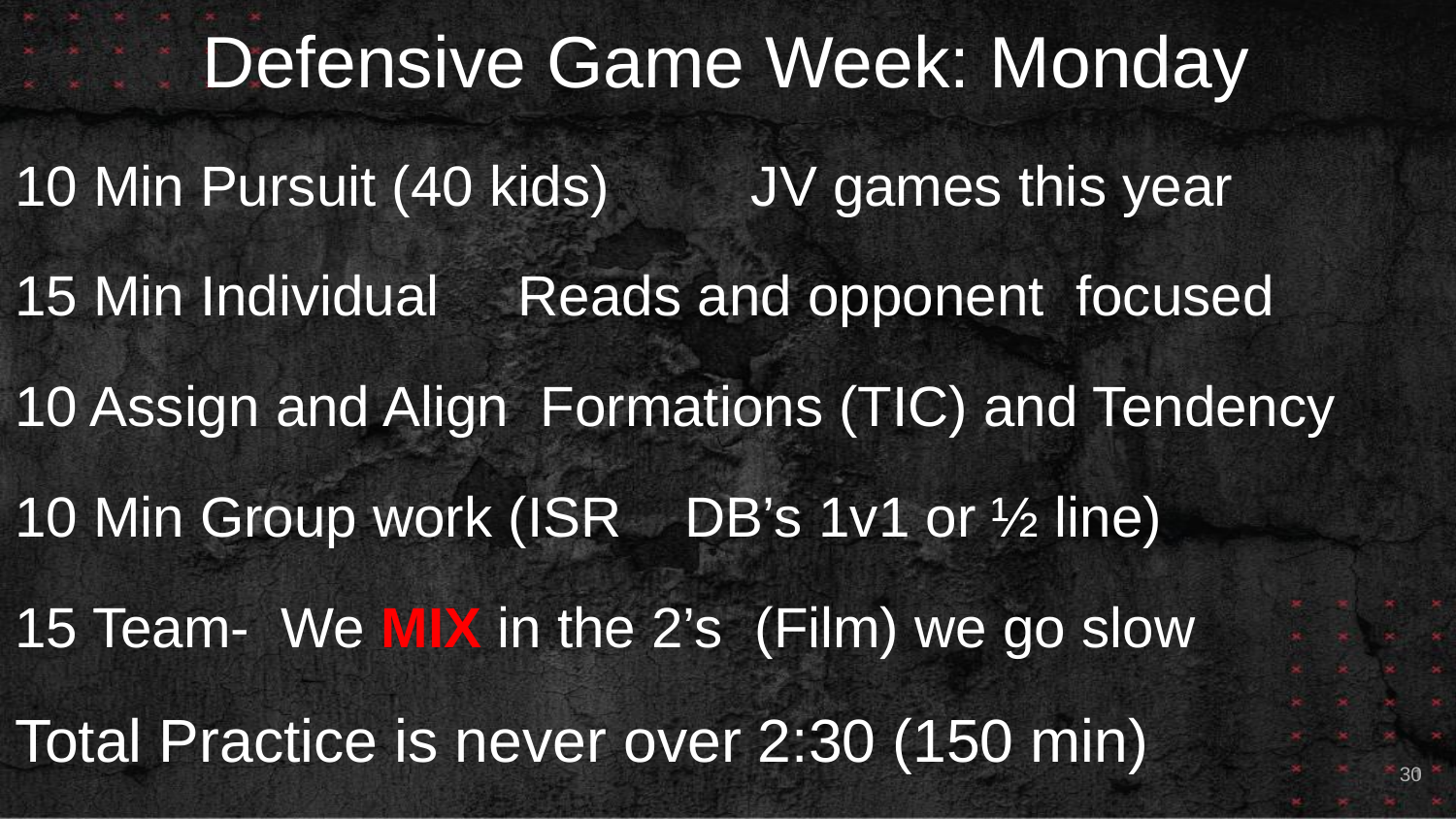

# Defensive Game Week: Monday
10 Min Pursuit (40 kids)         JV games this year
15 Min Individual     Reads and opponent  focused
10 Assign and Align  Formations (TIC) and Tendency
10 Min Group work (ISR    DB’s 1v1 or ½ line)
15 Team-  We MIX in the 2’s  (Film) we go slow
Total Practice is never over 2:30 (150 min)

30